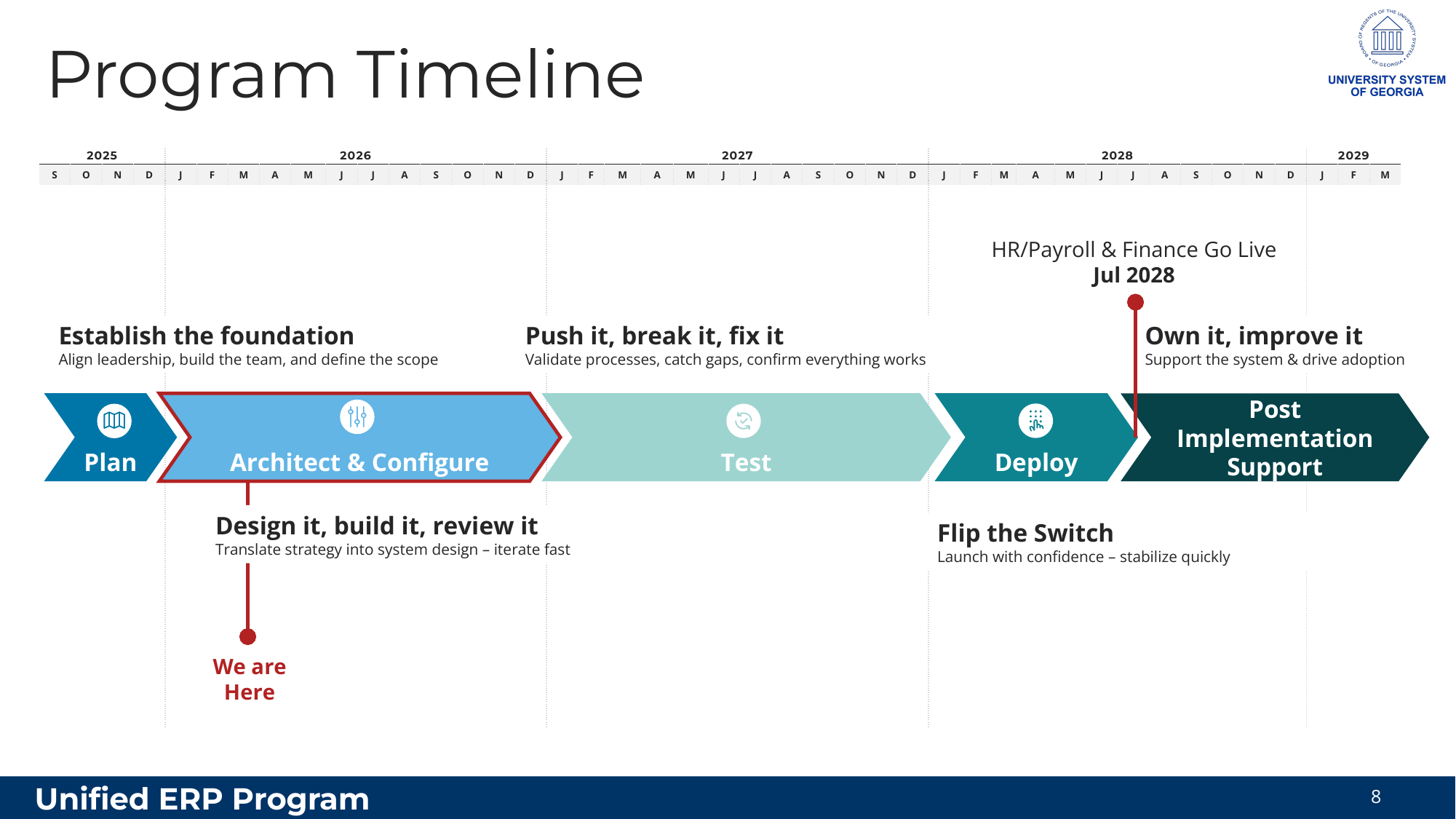

# Program Timeline
| 2025 |  |  |  | 2026 |  |  |  |  |  |  |  |  |  |  |  | 2027 |  |  |  |  |  |  |  |  |  |  |  | 2028 |  |  |  |  |  |  |  |  |  |  |  | 2029 |  |  |
| --- | --- | --- | --- | --- | --- | --- | --- | --- | --- | --- | --- | --- | --- | --- | --- | --- | --- | --- | --- | --- | --- | --- | --- | --- | --- | --- | --- | --- | --- | --- | --- | --- | --- | --- | --- | --- | --- | --- | --- | --- | --- | --- |
| S | O | N | D | J | F | M | A | M | J | J | A | S | O | N | D | J | F | M | A | M | J | J | A | S | O | N | D | J | F | M | A | M | J | J | A | S | O | N | D | J | F | M |
|  |  |  |  |  |  |  |  |  |  |  |  |  |  |  |  |  |  |  |  |  |  |  |  |  |  |  |  |  |  |  |  |  |  |  |  |  |  |  |  |  |  |  |
HR/Payroll & Finance Go Live
Jul 2028
Establish the foundation
Align leadership, build the team, and define the scope
Push it, break it, fix it
Validate processes, catch gaps, confirm everything works
Own it, improve it
Support the system & drive adoption
Plan
Deploy
Architect & Configure
Test
Post Implementation Support

Design it, build it, review it
Translate strategy into system design – iterate fast
Flip the Switch
Launch with confidence – stabilize quickly
We are Here
8